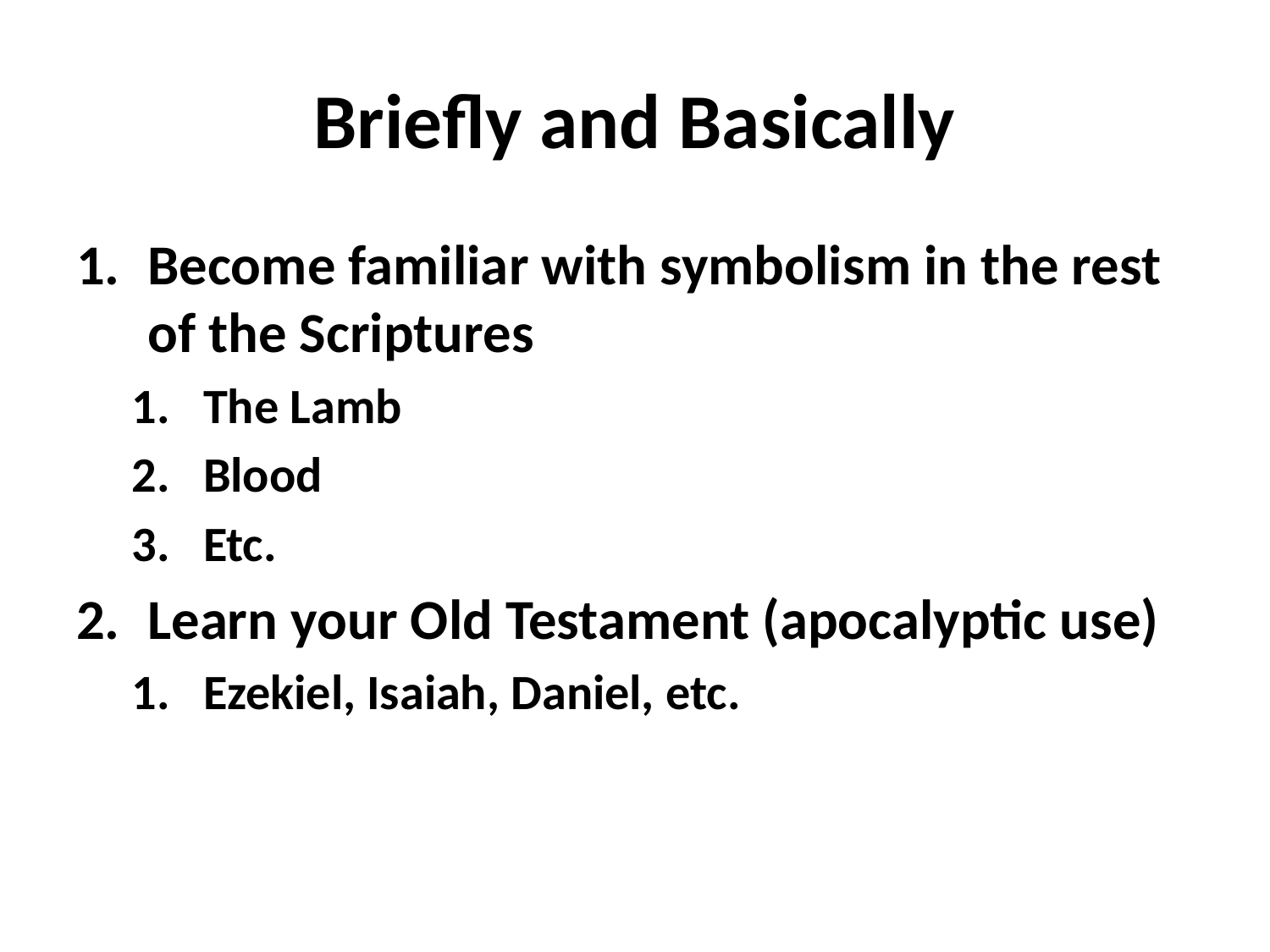

# Briefly and Basically
Become familiar with symbolism in the rest of the Scriptures
The Lamb
Blood
Etc.
Learn your Old Testament (apocalyptic use)
Ezekiel, Isaiah, Daniel, etc.